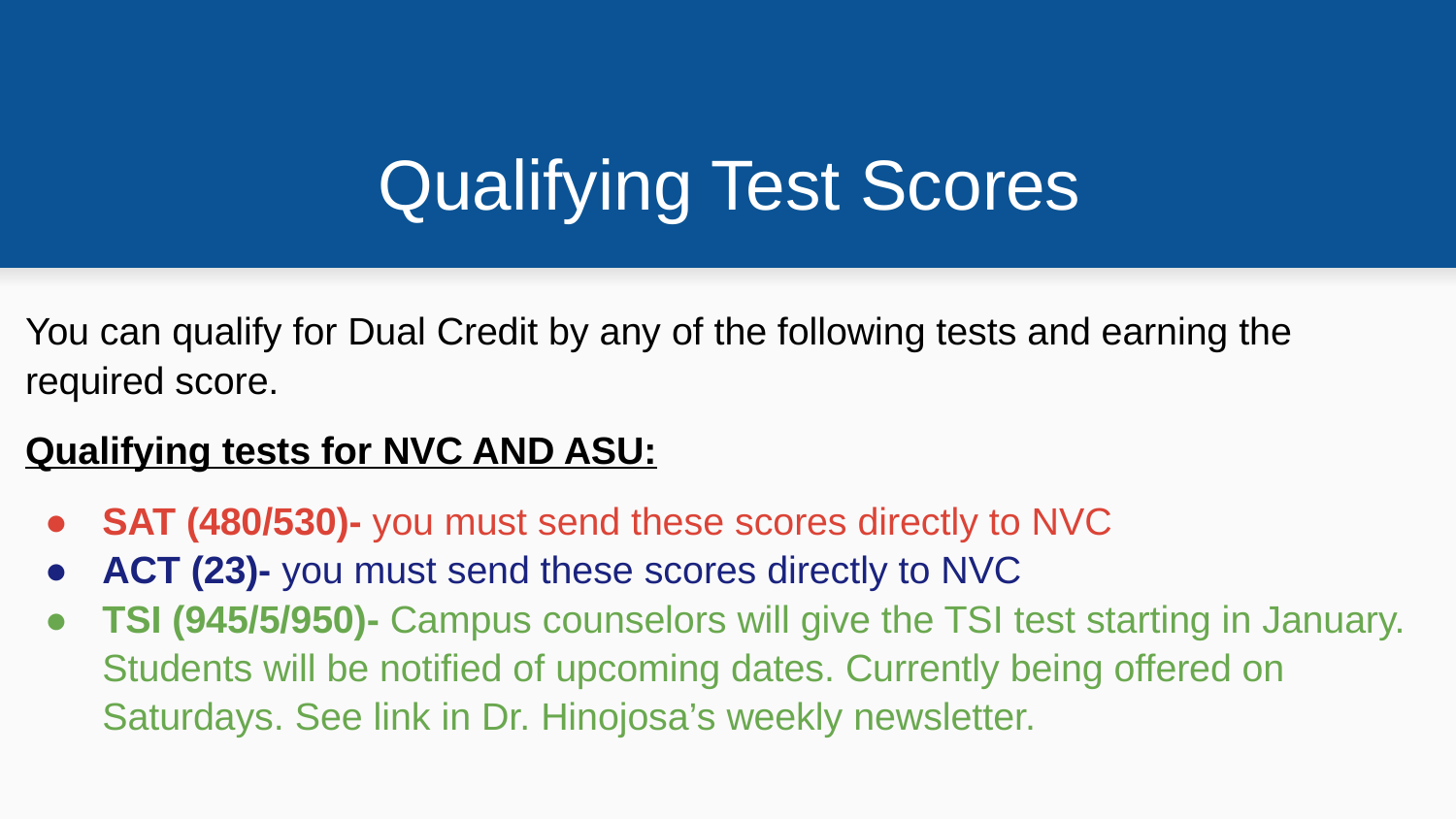

# Qualifying Test Scores
You can qualify for Dual Credit by any of the following tests and earning the required score.
Qualifying tests for NVC AND ASU:
SAT (480/530)- you must send these scores directly to NVC
ACT (23)- you must send these scores directly to NVC
TSI (945/5/950)- Campus counselors will give the TSI test starting in January. Students will be notified of upcoming dates. Currently being offered on Saturdays. See link in Dr. Hinojosa’s weekly newsletter.